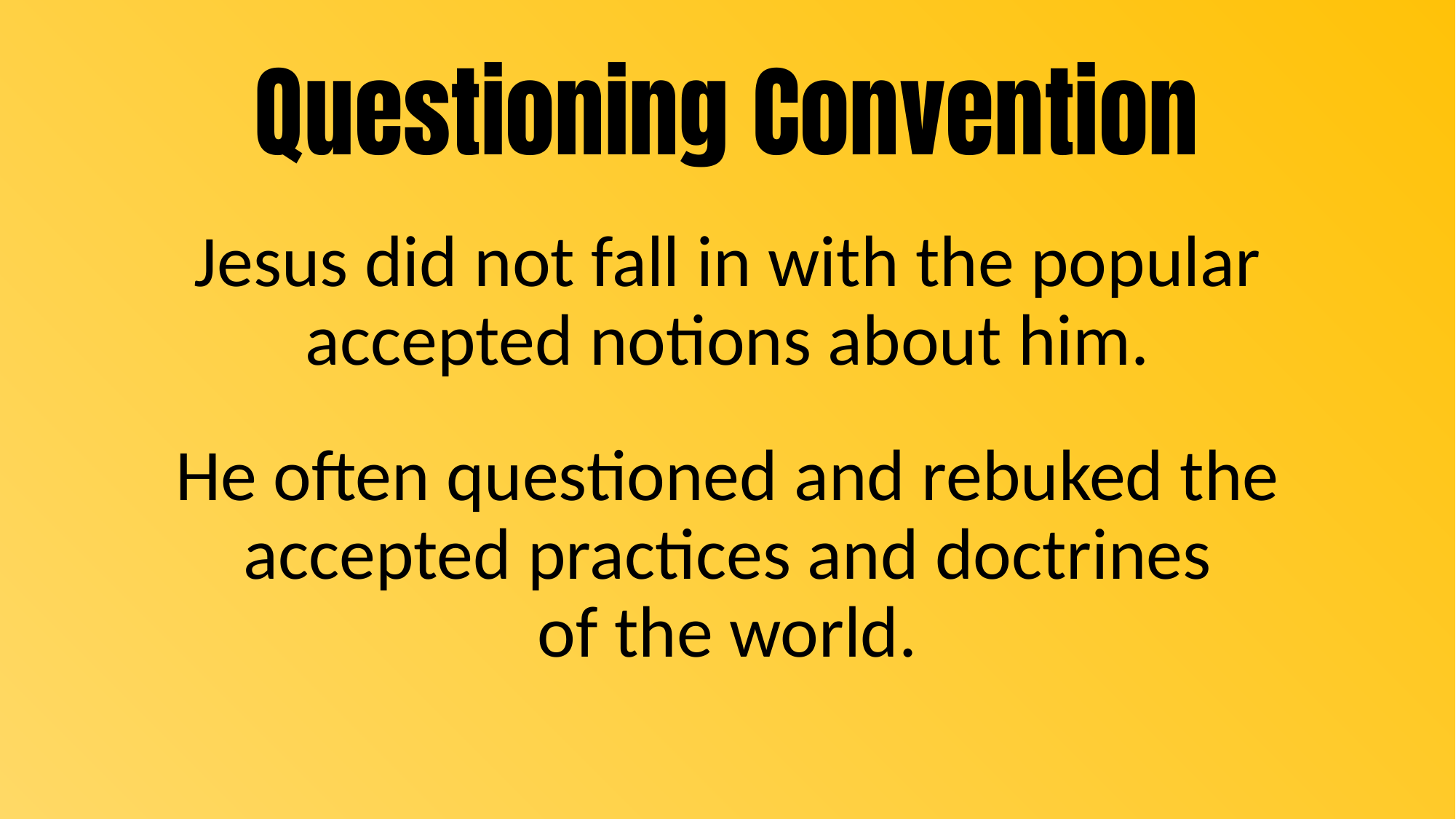

# Questioning Convention
Jesus did not fall in with the popular accepted notions about him.

He often questioned and rebuked the accepted practices and doctrines
of the world.